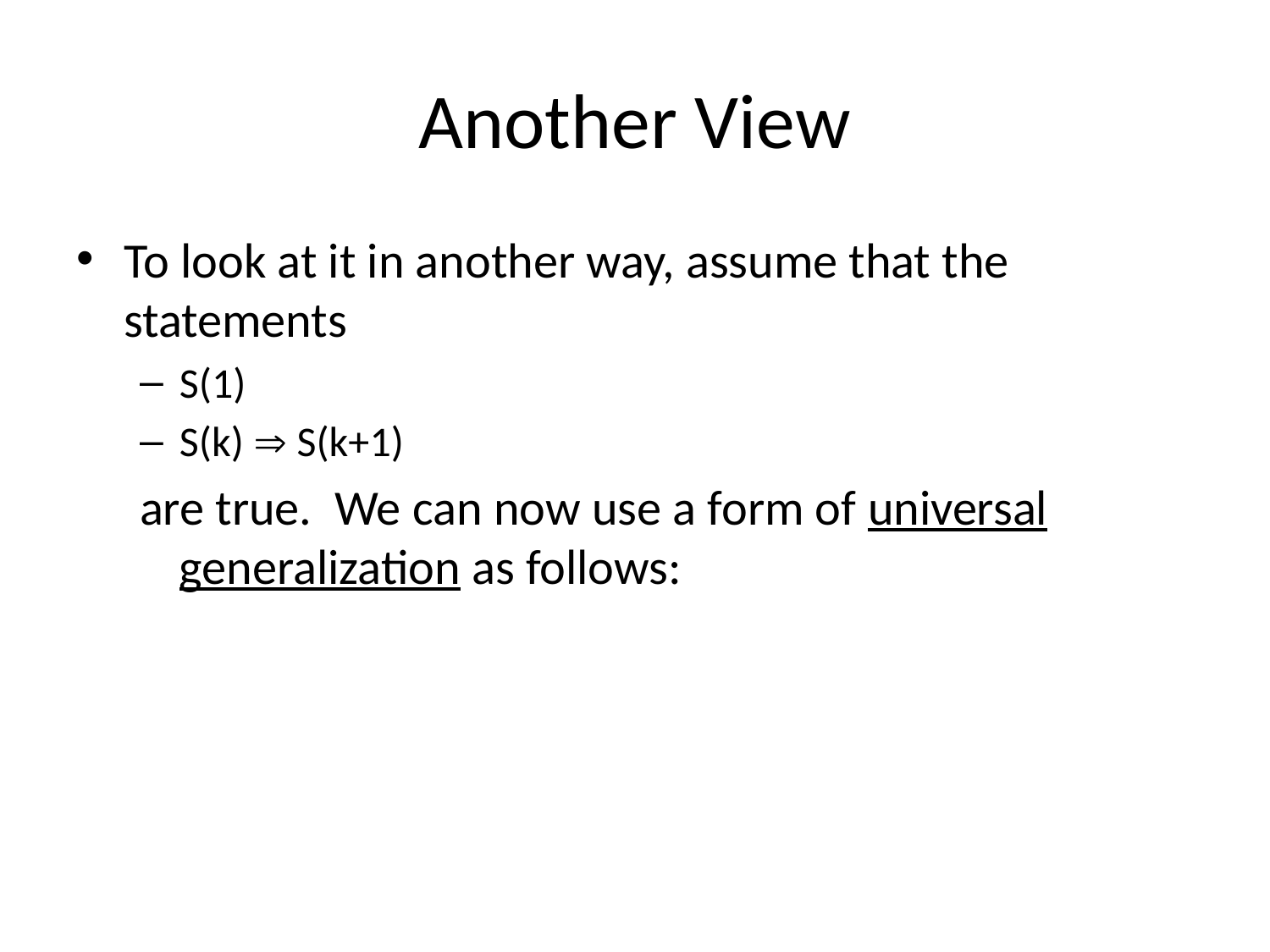

# Another View
To look at it in another way, assume that the statements
S(1)
S(k) ⇒ S(k+1)
are true.  We can now use a form of universal generalization as follows: